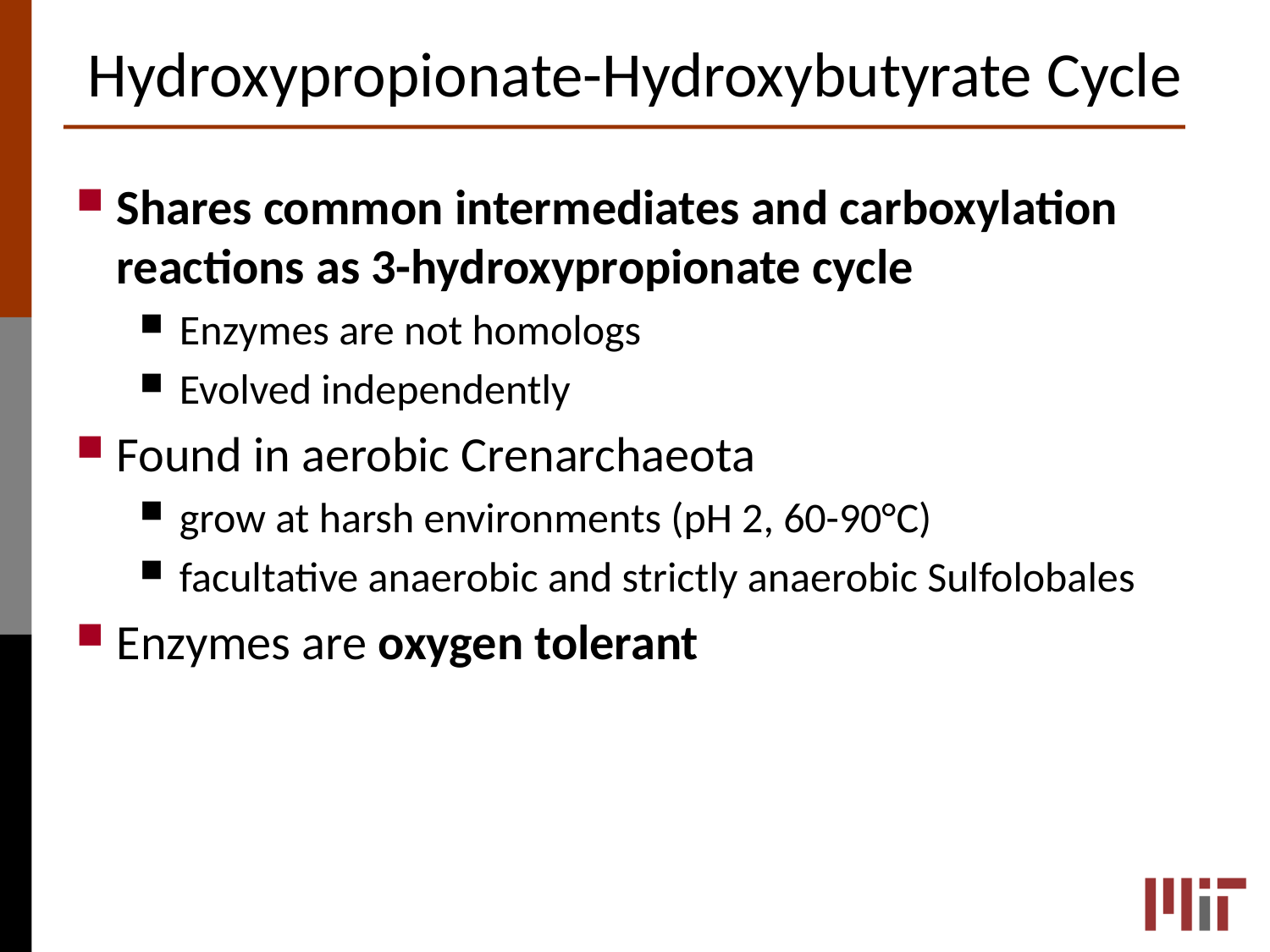

# Hydroxypropionate-Hydroxybutyrate Cycle
Shares common intermediates and carboxylation reactions as 3-hydroxypropionate cycle
Enzymes are not homologs
Evolved independently
Found in aerobic Crenarchaeota
grow at harsh environments (pH 2, 60-90°C)
facultative anaerobic and strictly anaerobic Sulfolobales
Enzymes are oxygen tolerant